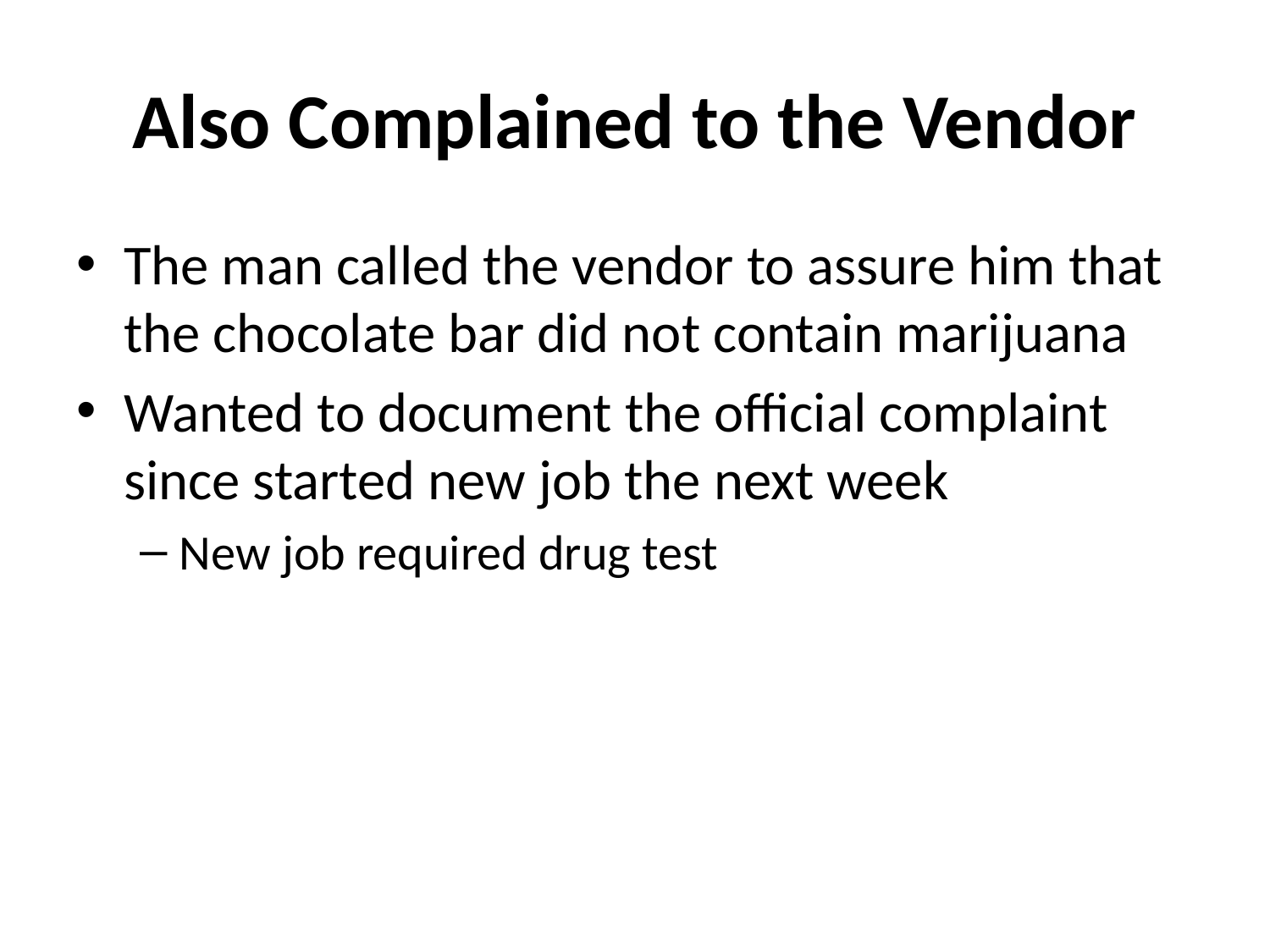

# Also Complained to the Vendor
The man called the vendor to assure him that the chocolate bar did not contain marijuana
Wanted to document the official complaint since started new job the next week
New job required drug test